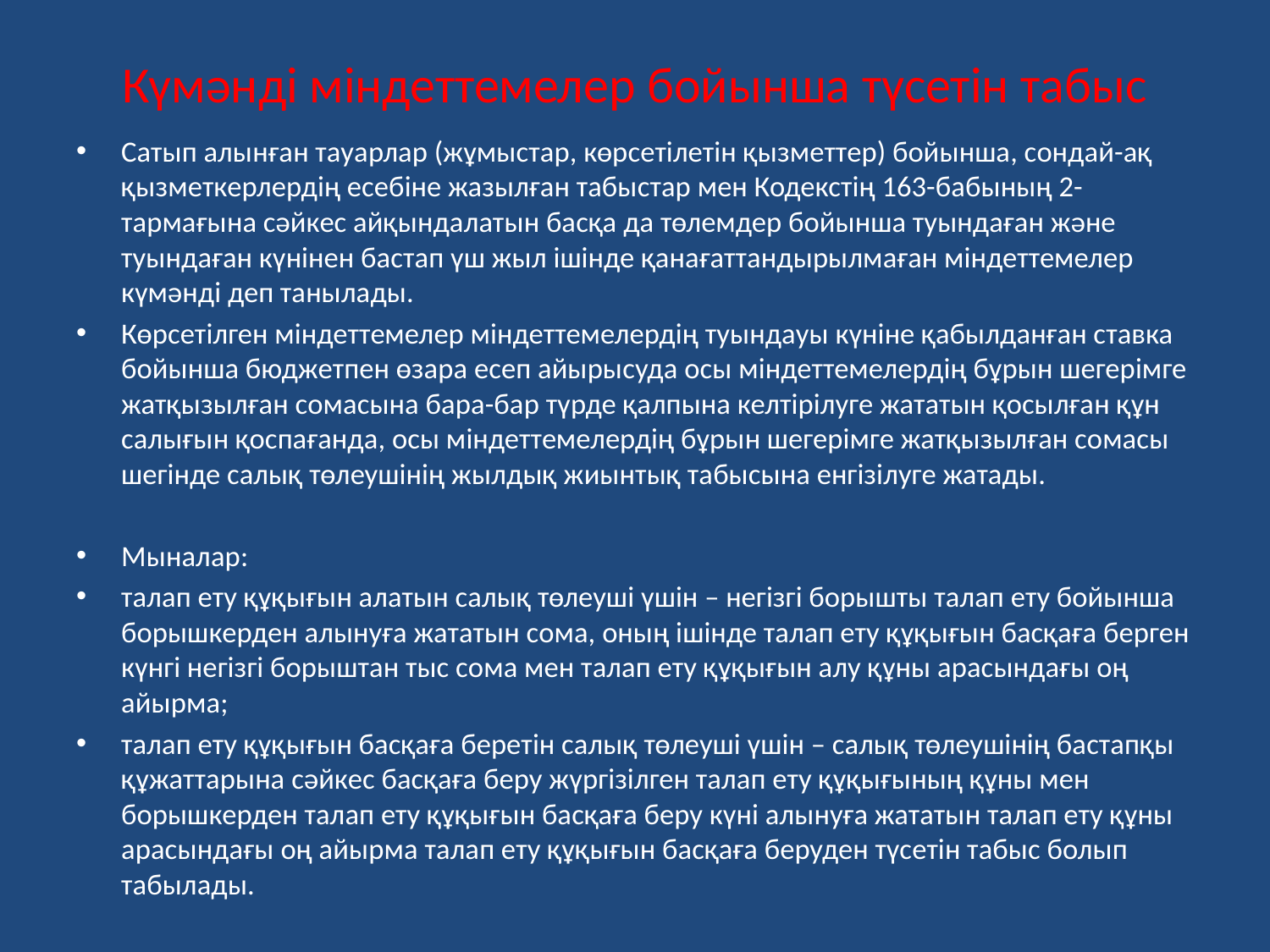

# Күмәндi мiндеттемелер бойынша түсетiн табыс
Сатып алынған тауарлар (жұмыстар, көрсетілетін қызметтер) бойынша, сондай-ақ қызметкерлердің есебіне жазылған табыстар мен Кодекстiң 163-бабының 2-тармағына сәйкес айқындалатын басқа да төлемдер бойынша туындаған және туындаған күнінен бастап үш жыл iшiнде қанағаттандырылмаған мiндеттемелер күмәндi деп танылады.
Көрсетілген міндеттемелер міндеттемелердің туындауы күніне қабылданған ставка бойынша бюджетпен өзара есеп айырысуда осы міндеттемелердің бұрын шегерімге жатқызылған сомасына бара-бар түрде қалпына келтiрiлуге жататын қосылған құн салығын қоспағанда, осы міндеттемелердің бұрын шегерімге жатқызылған сомасы шегінде салық төлеушiнiң жылдық жиынтық табысына енгізілуге жатады.

Мыналар:
талап ету құқығын алатын салық төлеуші үшін – негізгі борышты талап ету бойынша борышкерден алынуға жататын сома, оның ішінде талап ету құқығын басқаға берген күнгі негізгі борыштан тыс сома мен талап ету құқығын алу құны арасындағы оң айырма;
талап ету құқығын басқаға беретін салық төлеуші үшін – салық төлеушінің бастапқы құжаттарына сәйкес басқаға беру жүргізілген талап ету құқығының құны мен борышкерден талап ету құқығын басқаға беру күні алынуға жататын талап ету құны арасындағы оң айырма талап ету құқығын басқаға беруден түсетін табыс болып табылады.